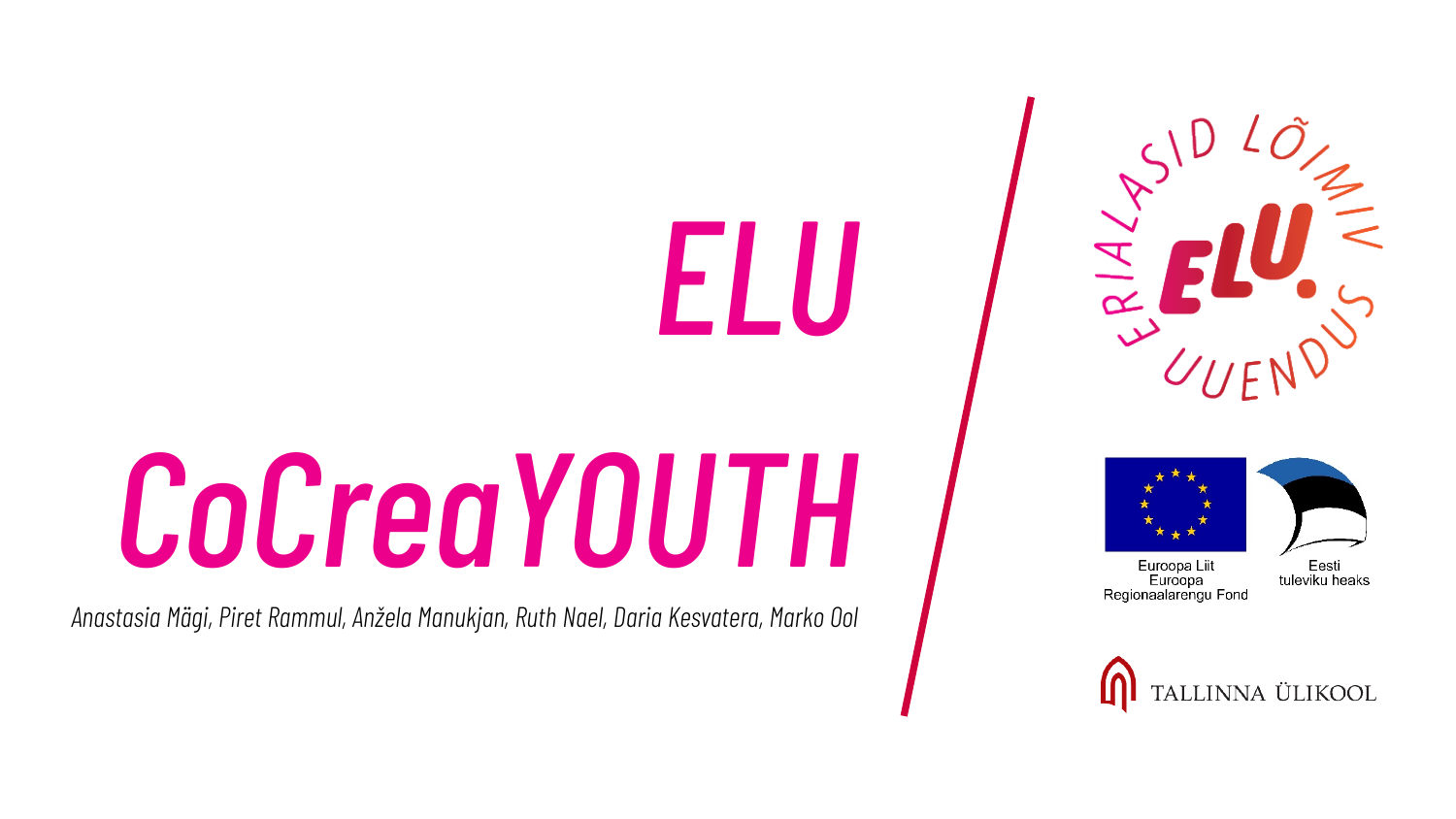

ELU

CoCreaYOUTH

Anastasia Mägi, Piret Rammul, Anžela Manukjan, Ruth Nael, Daria Kesvatera, Marko Ool